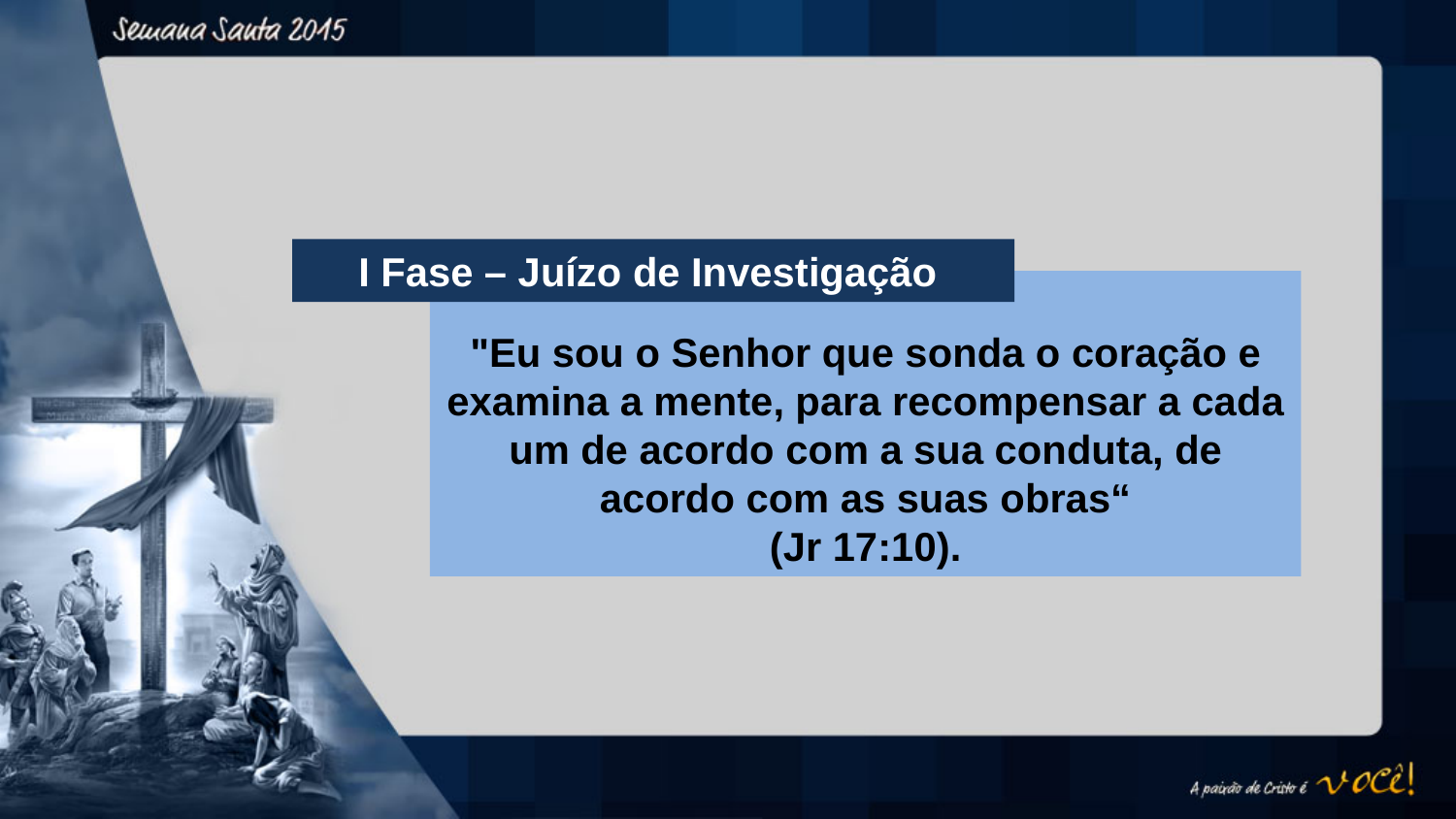

I Fase – Juízo de Investigação

"Eu sou o Senhor que sonda o coração e examina a mente, para recompensar a cada um de acordo com a sua conduta, de acordo com as suas obras“
(Jr 17:10).